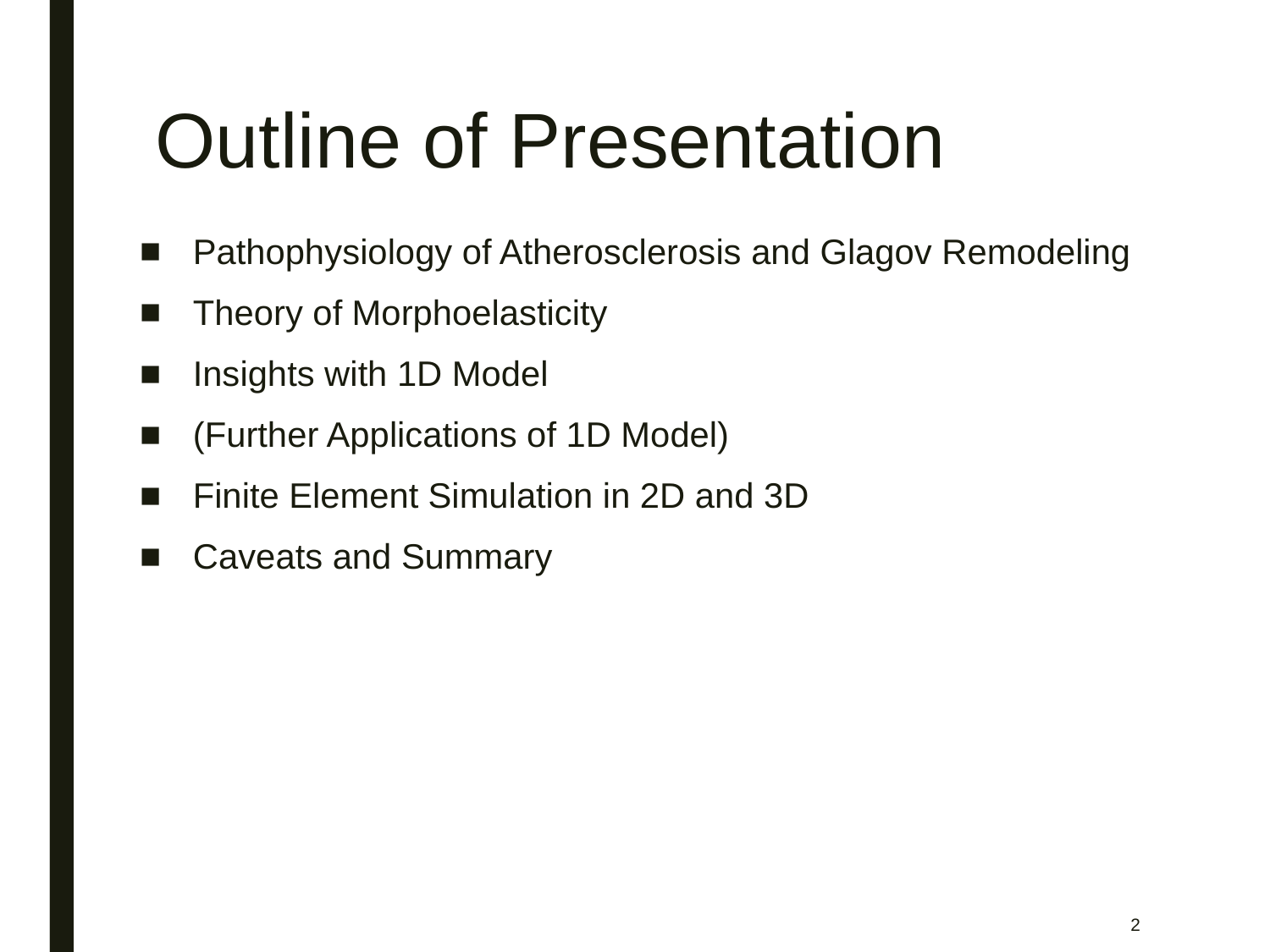

# Outline of Presentation
Pathophysiology of Atherosclerosis and Glagov Remodeling
Theory of Morphoelasticity
Insights with 1D Model
(Further Applications of 1D Model)
Finite Element Simulation in 2D and 3D
Caveats and Summary

2